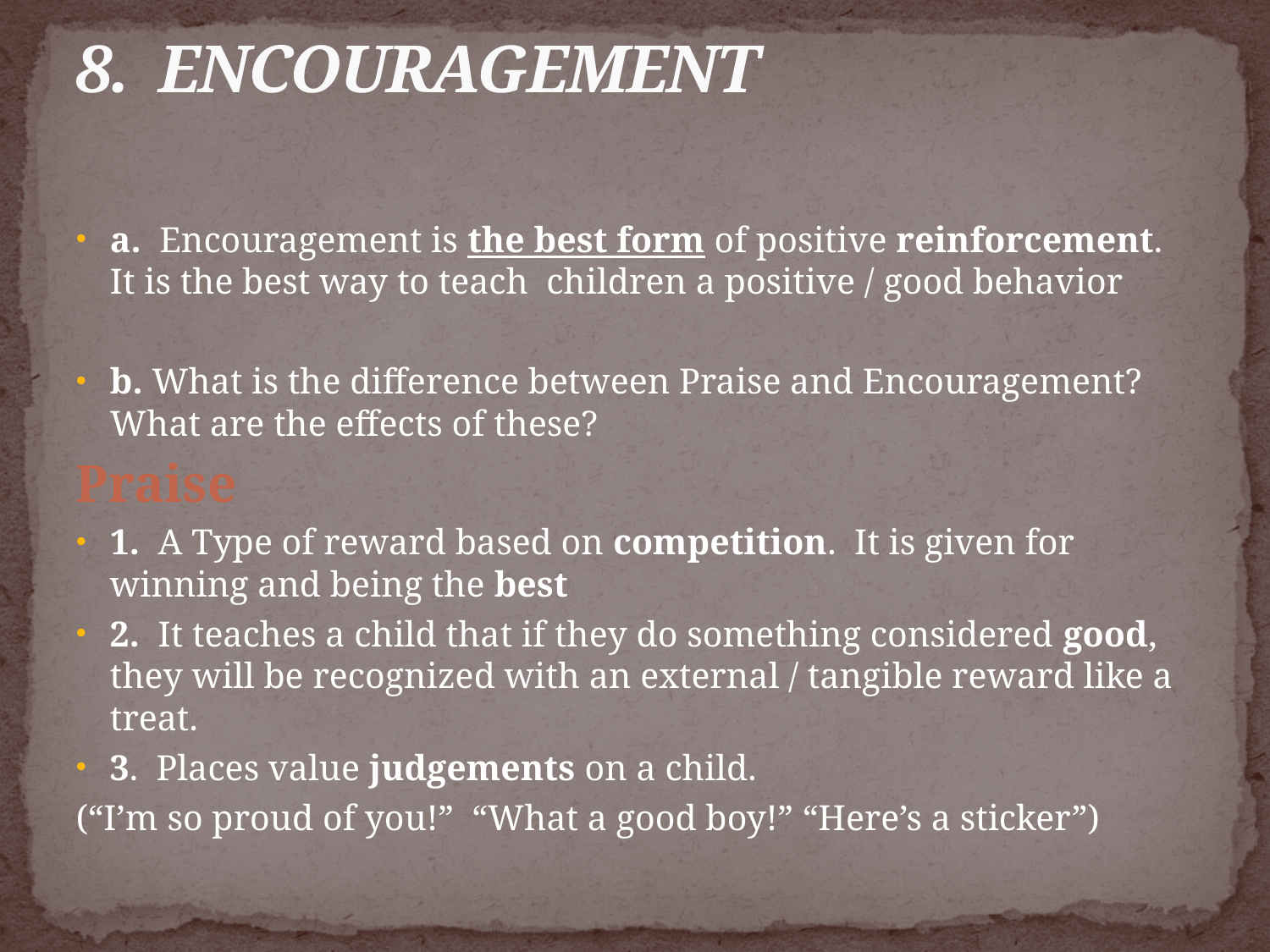

# 8.  ENCOURAGEMENT
a.  Encouragement is the best form of positive reinforcement.  It is the best way to teach  children a positive / good behavior

b. What is the difference between Praise and Encouragement?  What are the effects of these?
Praise
1.  A Type of reward based on competition.  It is given for winning and being the best
2.  It teaches a child that if they do something considered good, they will be recognized with an external / tangible reward like a treat.
3.  Places value judgements on a child.
(“I’m so proud of you!”  “What a good boy!” “Here’s a sticker”)